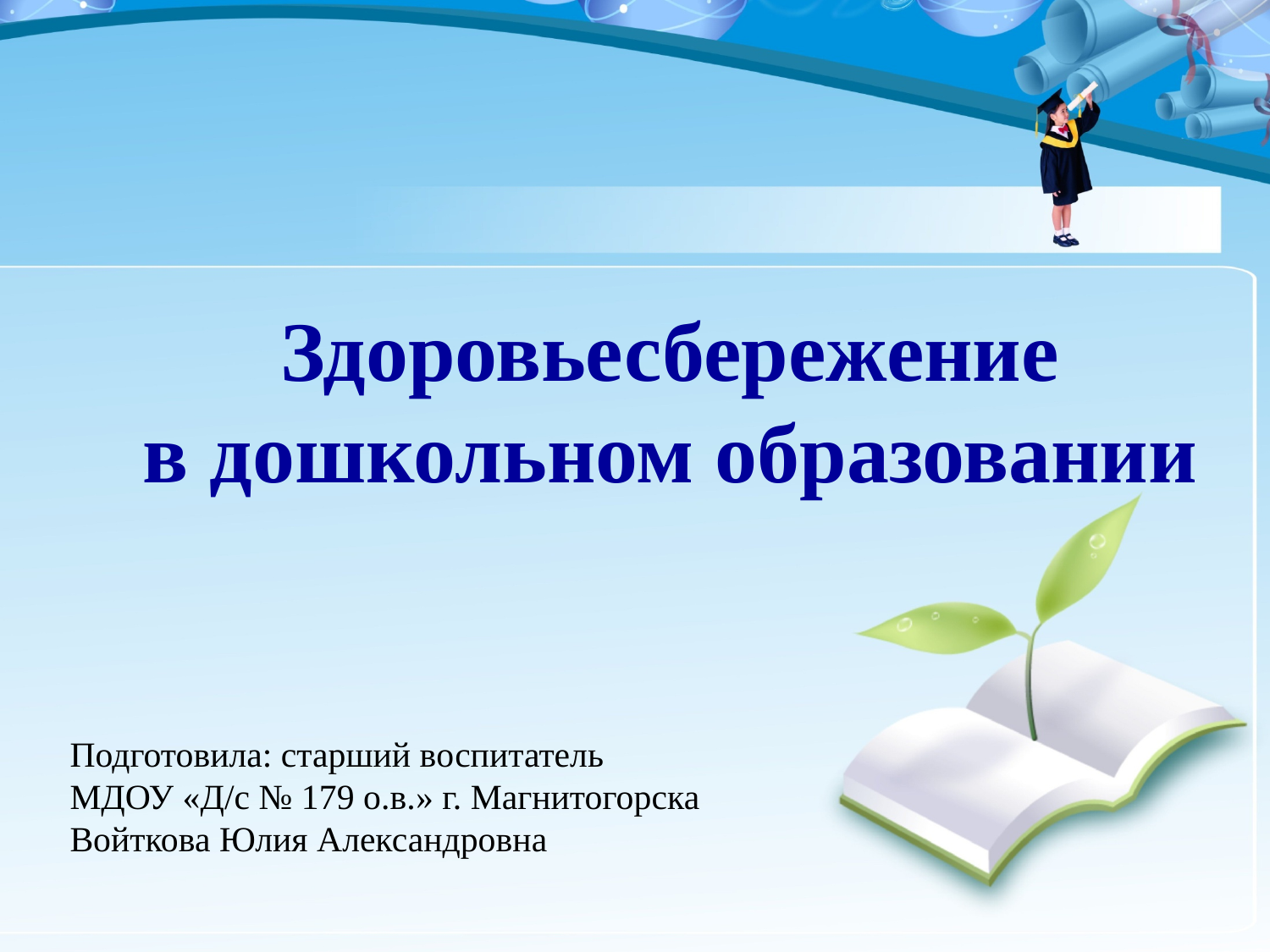

# Здоровьесбережение в дошкольном образовании
Подготовила: старший воспитатель
МДОУ «Д/с № 179 о.в.» г. Магнитогорска
Войткова Юлия Александровна